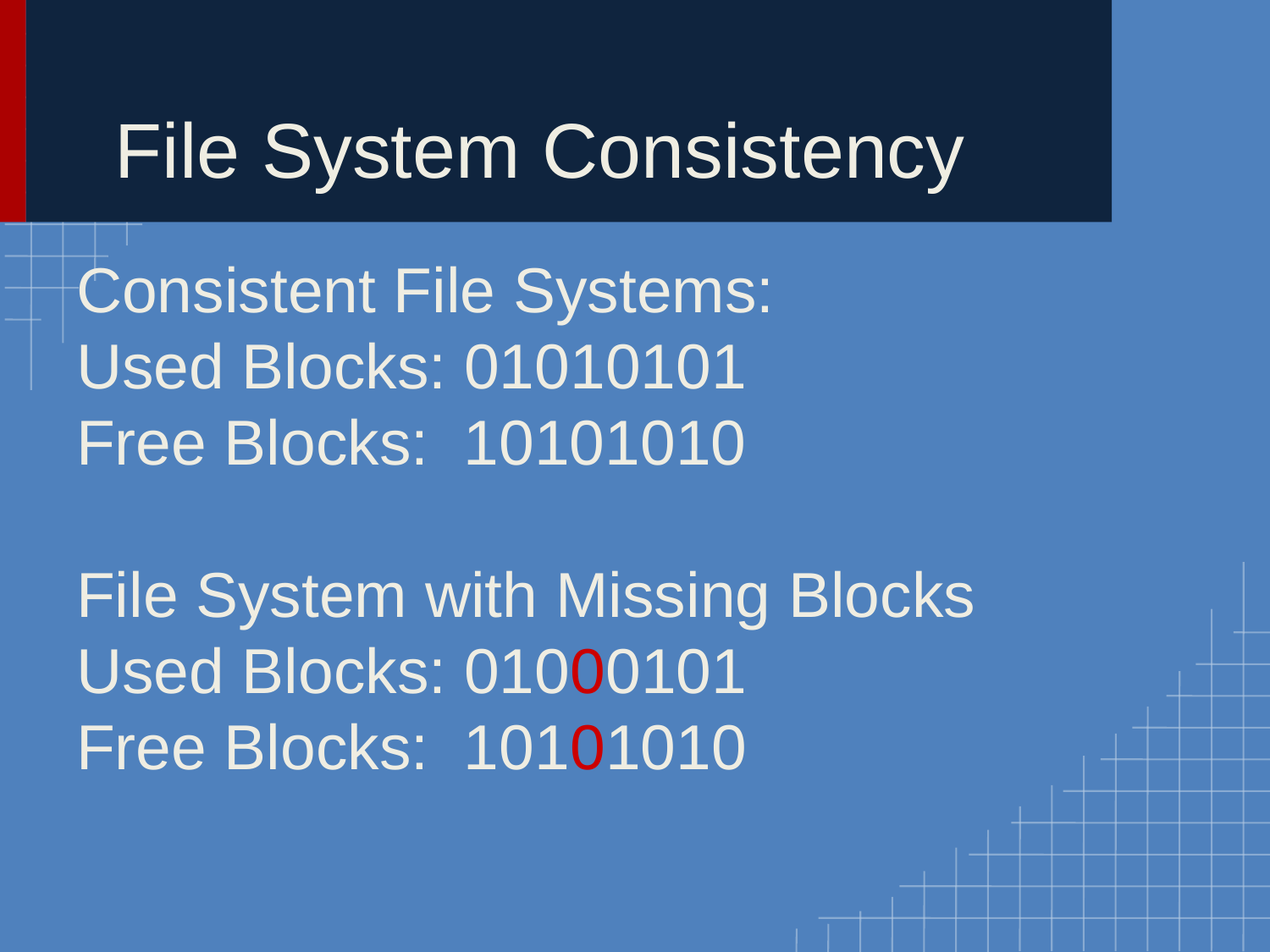

# File System Consistency
Consistent File Systems:
Used Blocks: 01010101
Free Blocks:  10101010

File System with Missing Blocks
Used Blocks: 01000101
Free Blocks:  10101010